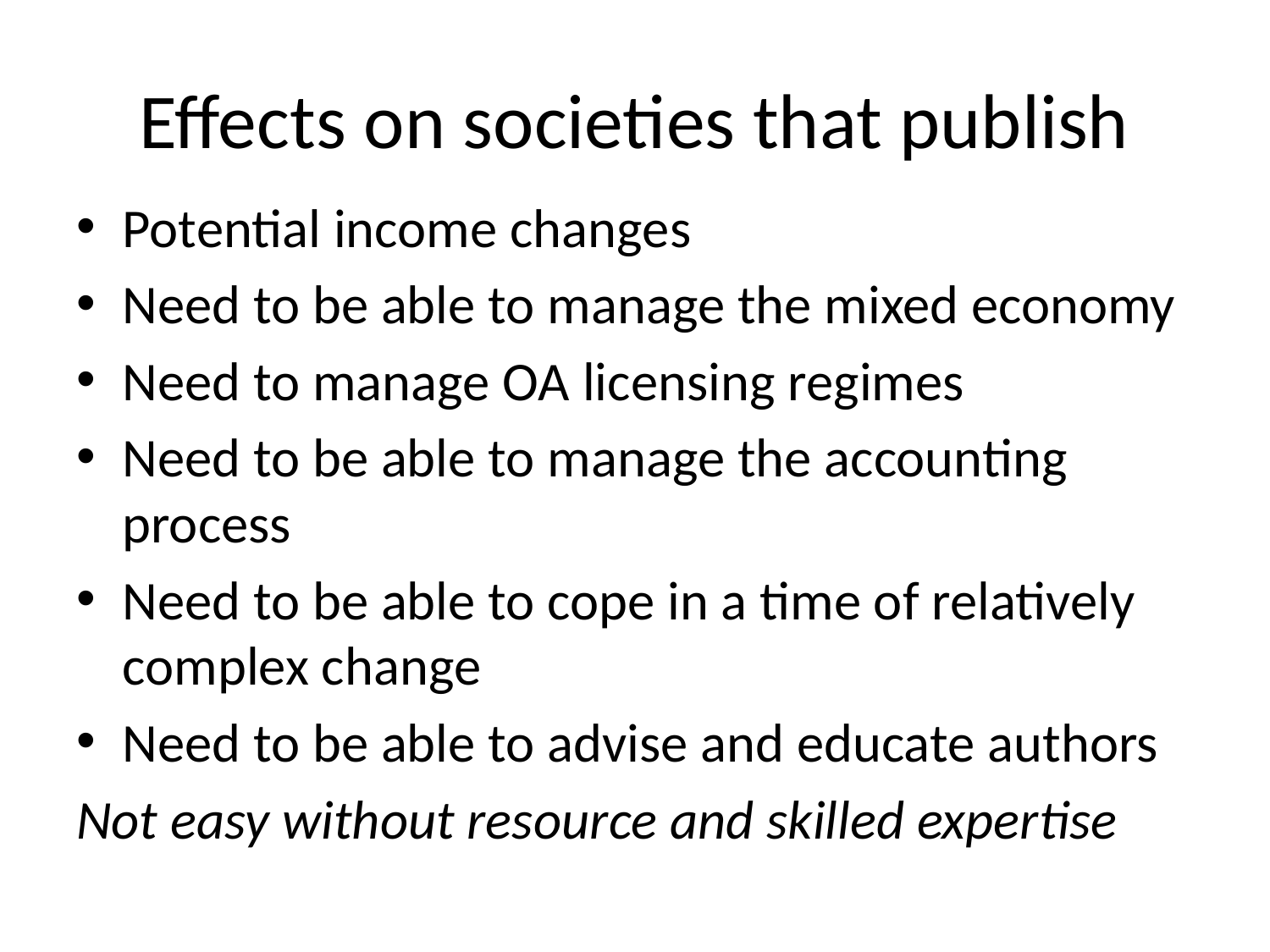

# Effects on societies that publish
Potential income changes
Need to be able to manage the mixed economy
Need to manage OA licensing regimes
Need to be able to manage the accounting process
Need to be able to cope in a time of relatively complex change
Need to be able to advise and educate authors
Not easy without resource and skilled expertise